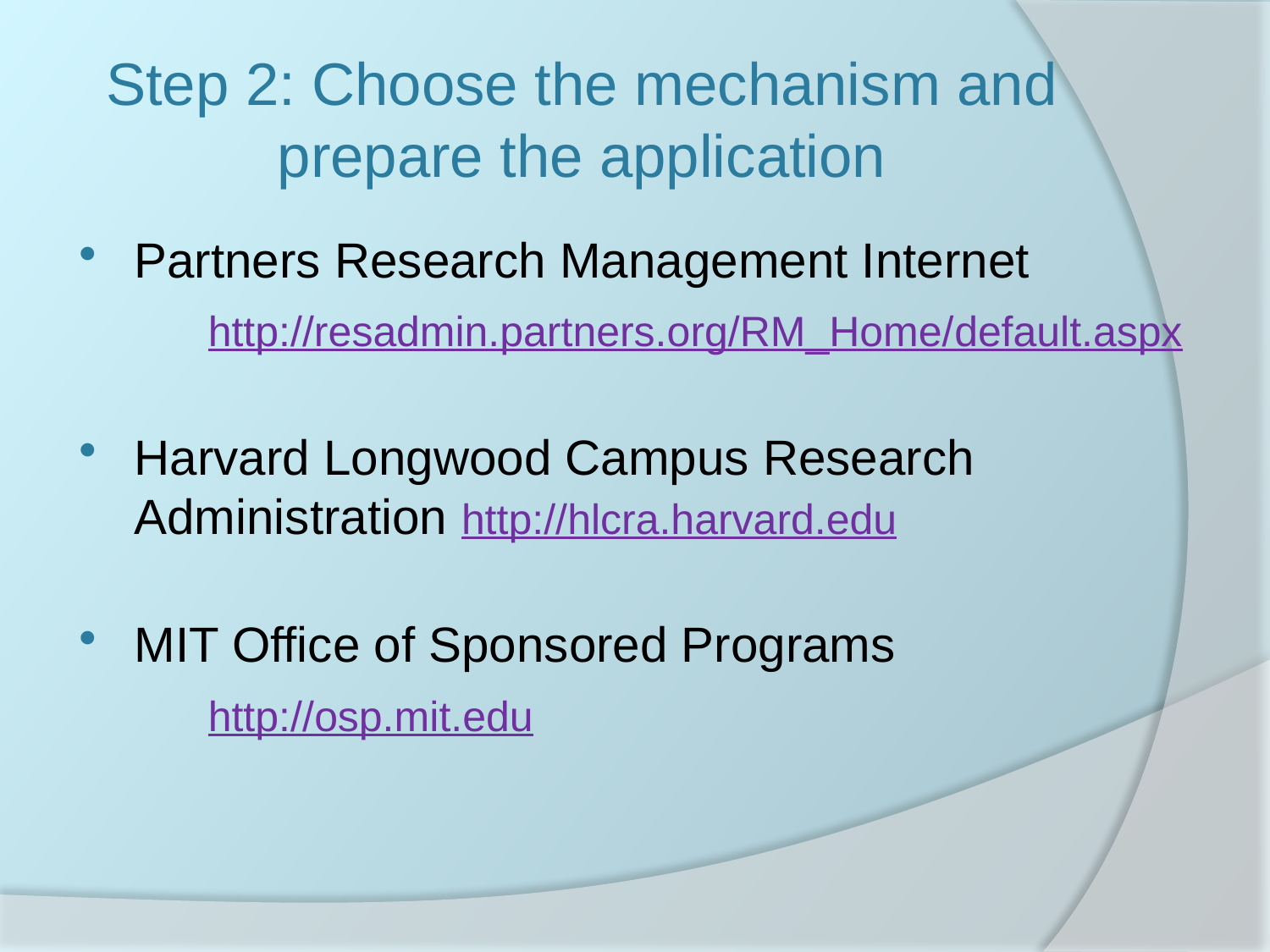

# Step 2: Choose the mechanism and prepare the application
Partners Research Management Internet
	http://resadmin.partners.org/RM_Home/default.aspx

Harvard Longwood Campus Research Administration http://hlcra.harvard.edu

MIT Office of Sponsored Programs
	http://osp.mit.edu